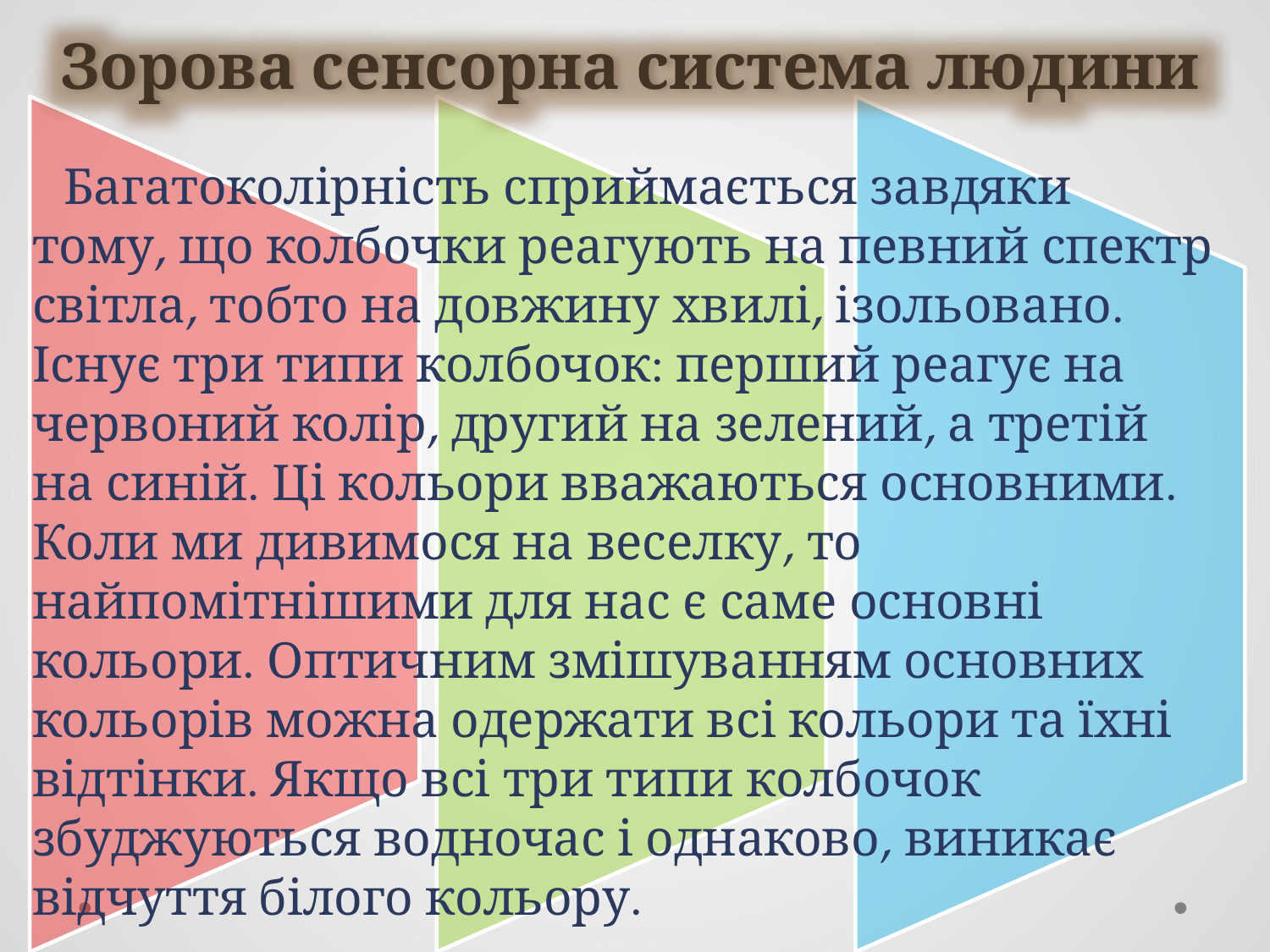

Зорова сенсорна система людини

   Багатоколірність сприймається завдяки тому, що колбочки реагують на певний спектр світла, тобто на довжину хвилі, ізольовано. Існує три типи колбочок: перший реагує на червоний колір, другий на зелений, а третій на синій. Ці кольори вважаються основними. Коли ми дивимося на веселку, то найпомітнішими для нас є саме основні кольори. Оптичним змішуванням основних кольорів можна одержати всі кольори та їхні відтінки. Якщо всі три типи колбочок збуджуються водночас і однаково, виникає відчуття білого кольору.